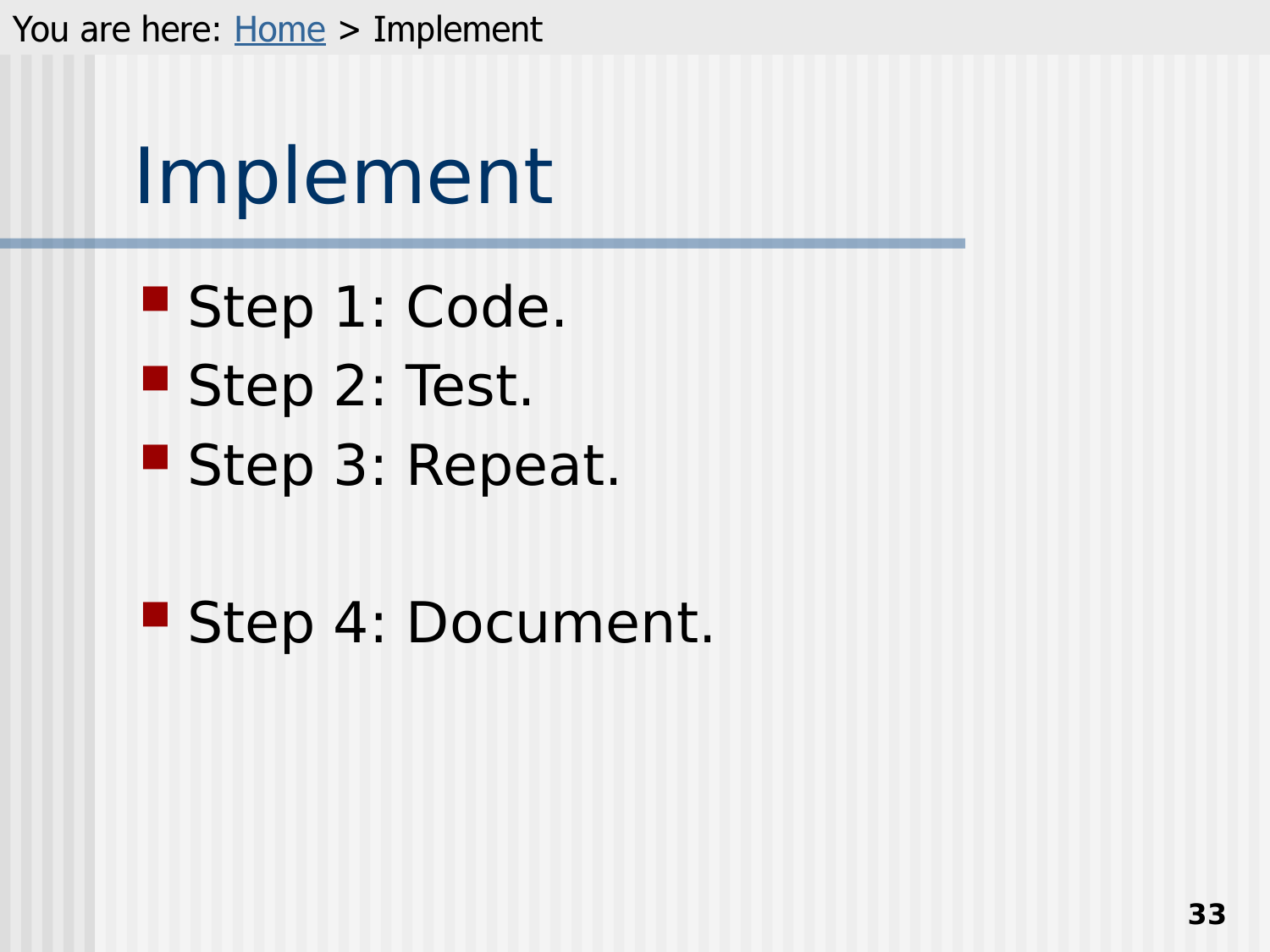

You are here: Home > Implement
# Implement
Step 1: Code.
Step 2: Test.
Step 3: Repeat.

Step 4: Document.
33